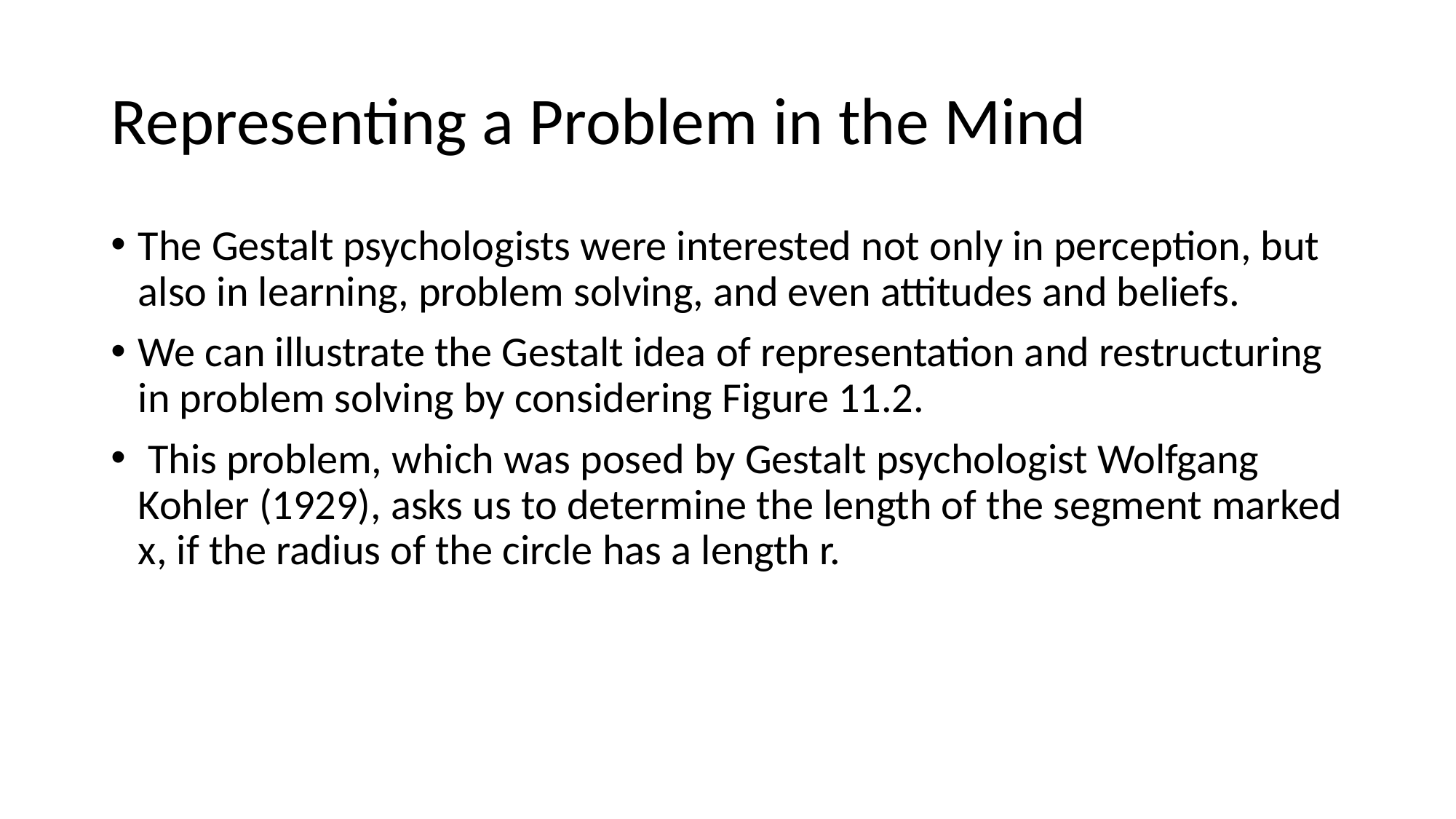

# Representing a Problem in the Mind
The Gestalt psychologists were interested not only in perception, but also in learning, problem solving, and even attitudes and beliefs.
We can illustrate the Gestalt idea of representation and restructuring in problem solving by considering Figure 11.2.
 This problem, which was posed by Gestalt psychologist Wolfgang Kohler (1929), asks us to determine the length of the segment marked x, if the radius of the circle has a length r.